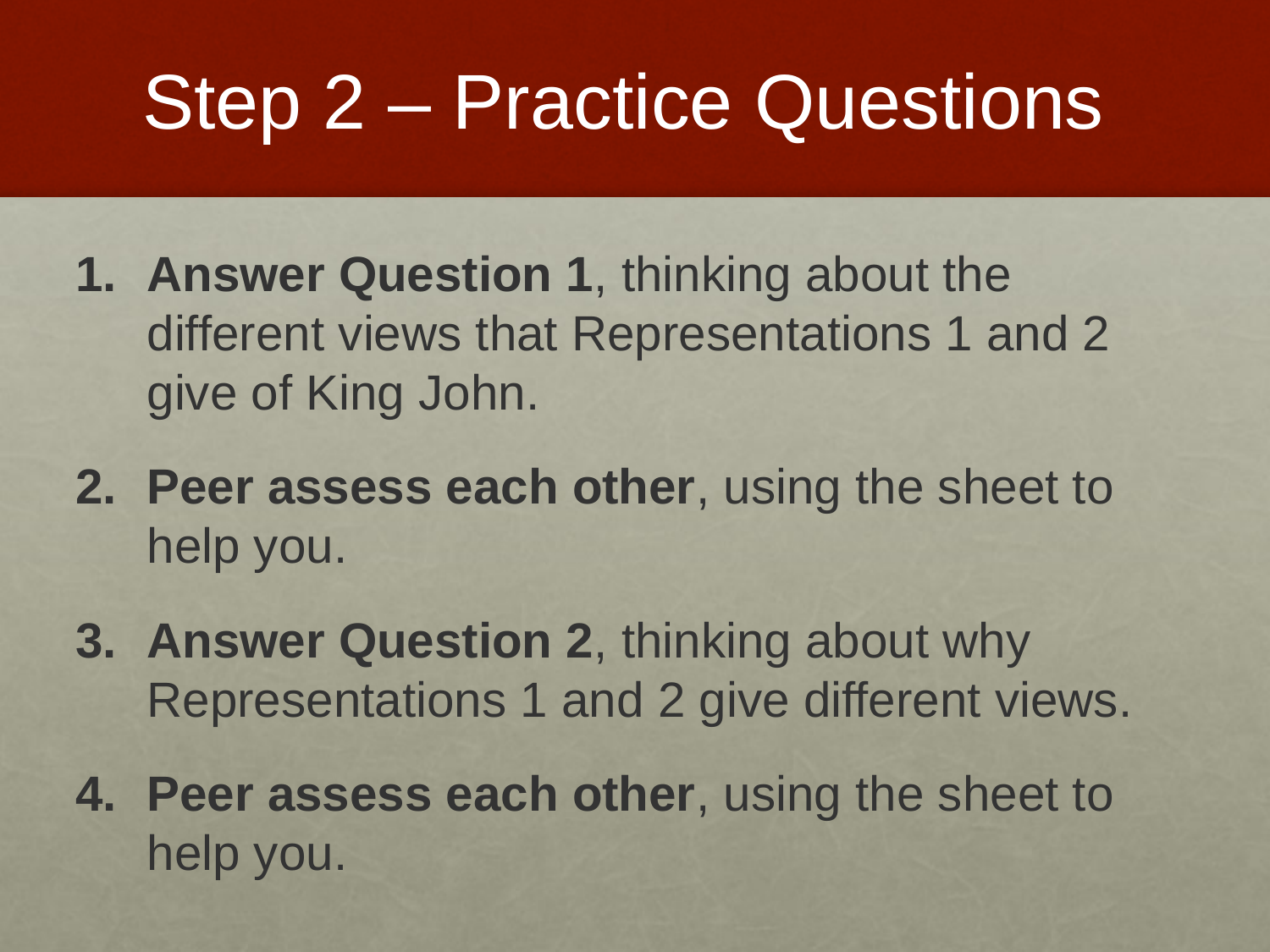

# Step 2 – Practice Questions
Answer Question 1, thinking about the different views that Representations 1 and 2 give of King John.
Peer assess each other, using the sheet to help you.
Answer Question 2, thinking about why Representations 1 and 2 give different views.
Peer assess each other, using the sheet to help you.